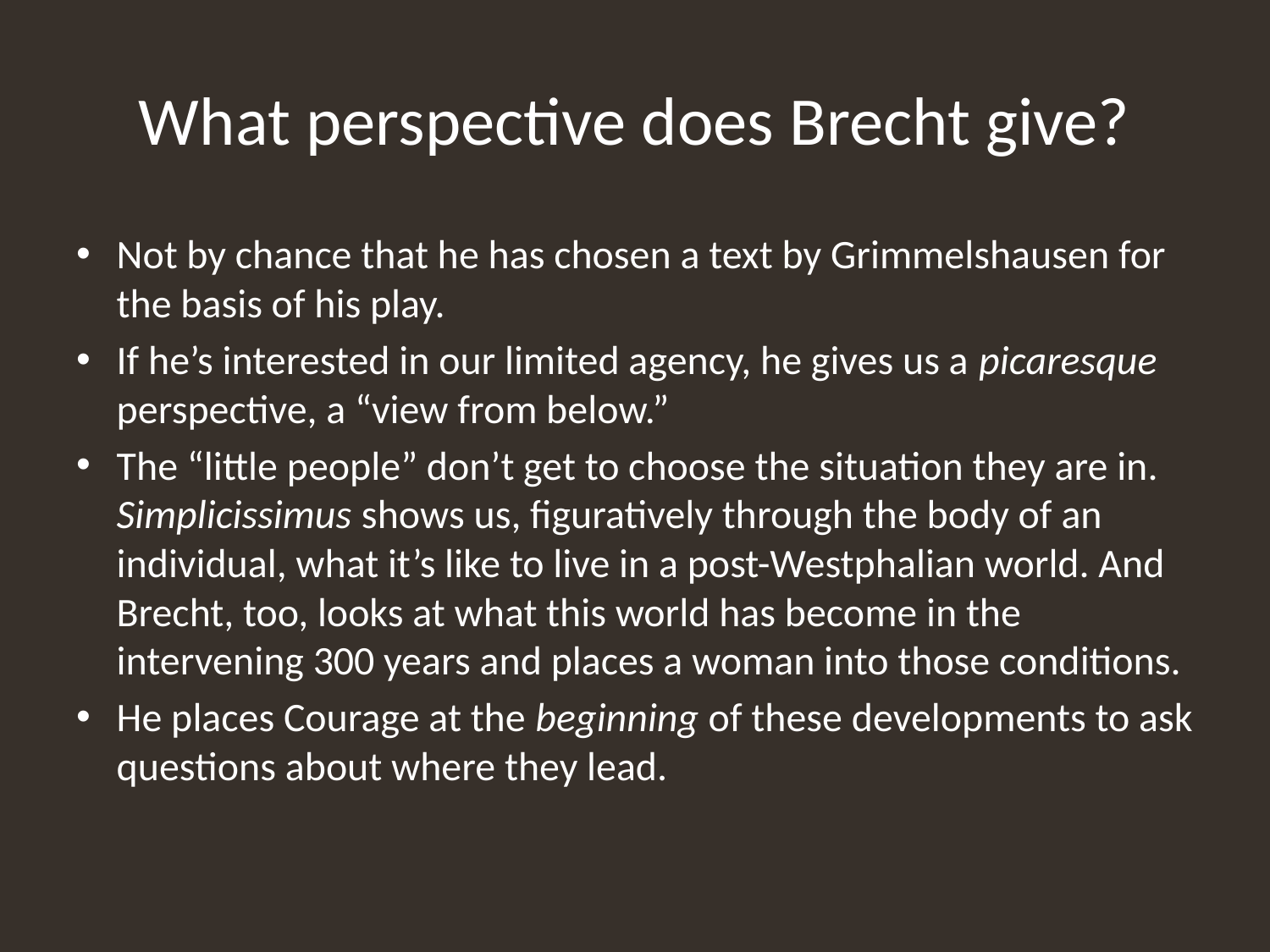

# What perspective does Brecht give?
Not by chance that he has chosen a text by Grimmelshausen for the basis of his play.
If he’s interested in our limited agency, he gives us a picaresque perspective, a “view from below.”
The “little people” don’t get to choose the situation they are in. Simplicissimus shows us, figuratively through the body of an individual, what it’s like to live in a post-Westphalian world. And Brecht, too, looks at what this world has become in the intervening 300 years and places a woman into those conditions.
He places Courage at the beginning of these developments to ask questions about where they lead.